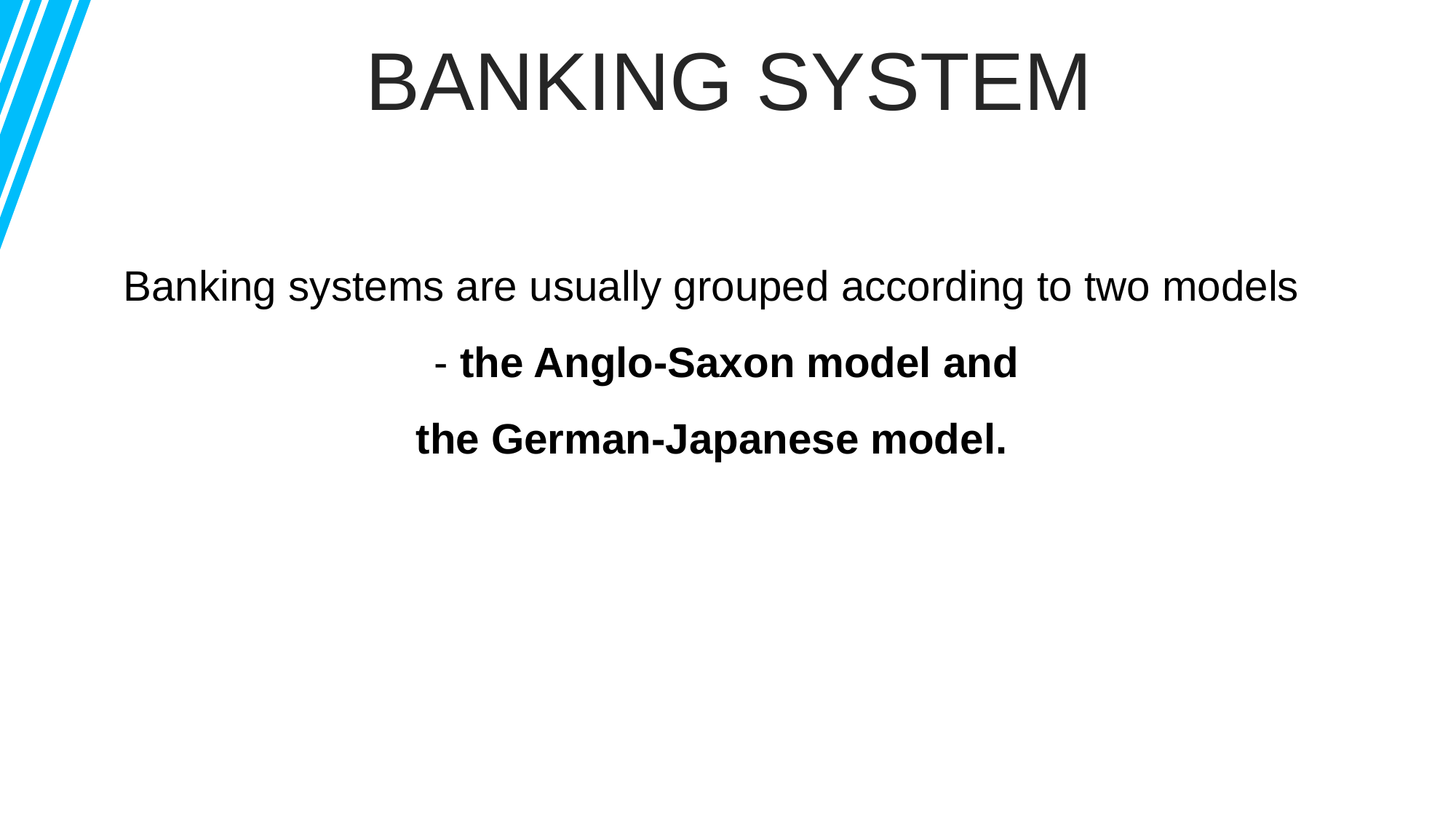

BANKING SYSTEM

Banking systems are usually grouped according to two models - the Anglo-Saxon model and
the German-Japanese model.